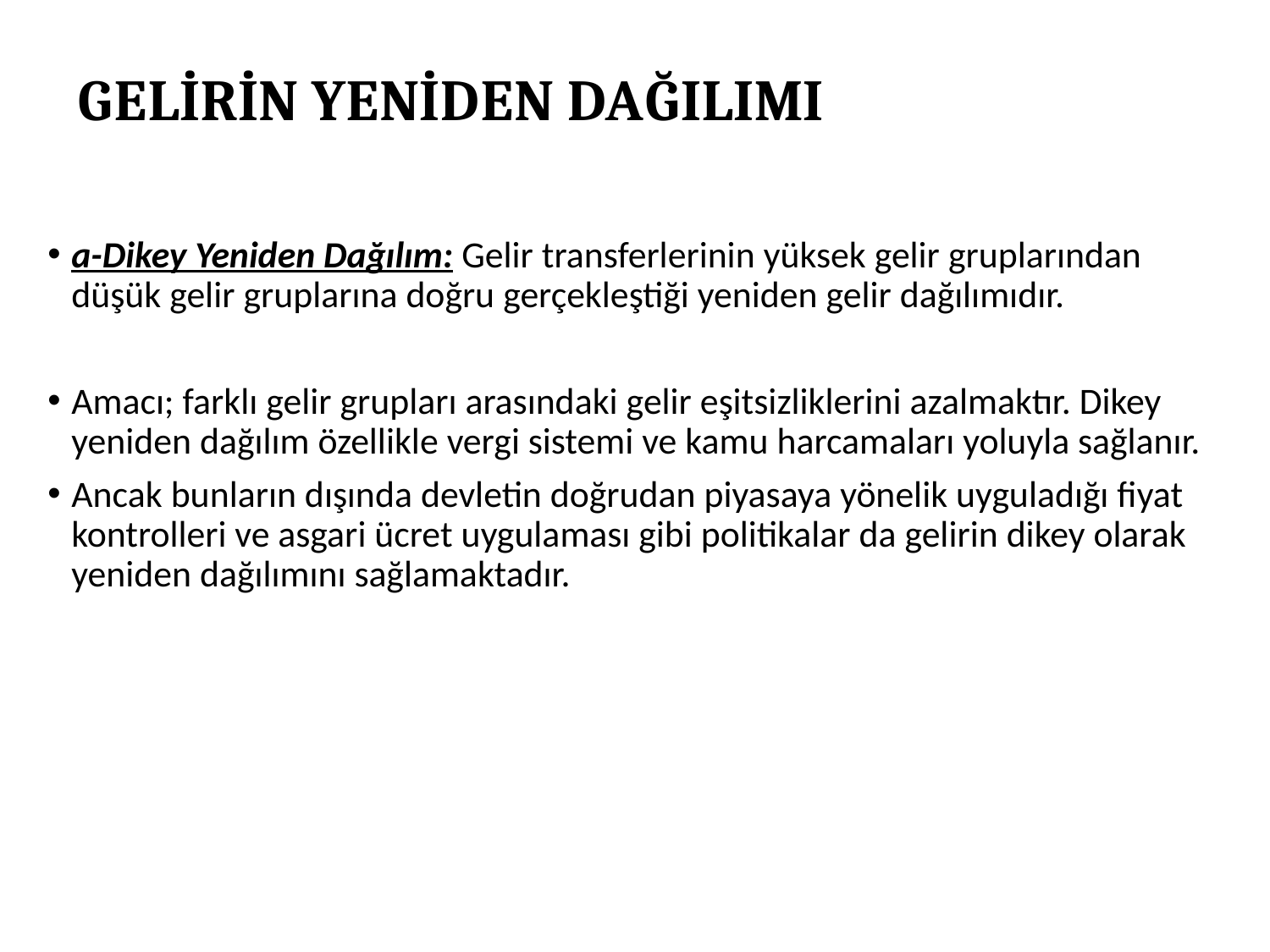

# GELİRİN YENİDEN DAĞILIMI

a-Dikey Yeniden Dağılım: Gelir transferlerinin yüksek gelir gruplarından düşük gelir gruplarına doğru gerçekleştiği yeniden gelir dağılımıdır.

Amacı; farklı gelir grupları arasındaki gelir eşitsizliklerini azalmaktır. Dikey yeniden dağılım özellikle vergi sistemi ve kamu harcamaları yoluyla sağlanır.
Ancak bunların dışında devletin doğrudan piyasaya yönelik uyguladığı fiyat kontrolleri ve asgari ücret uygulaması gibi politikalar da gelirin dikey olarak yeniden dağılımını sağlamaktadır.